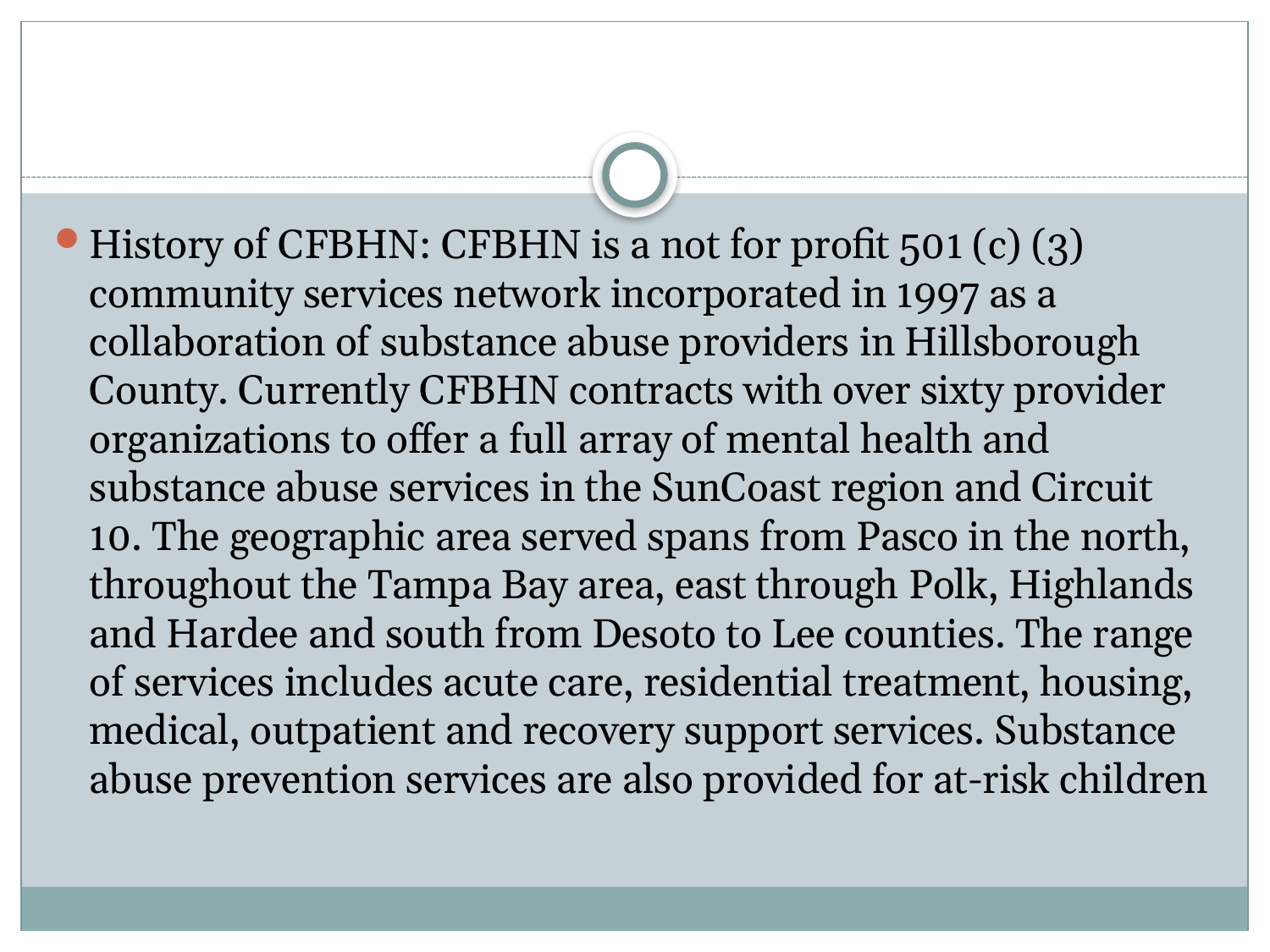

#
History of CFBHN: CFBHN is a not for profit 501 (c) (3) community services network incorporated in 1997 as a collaboration of substance abuse providers in Hillsborough County. Currently CFBHN contracts with over sixty provider organizations to offer a full array of mental health and substance abuse services in the SunCoast region and Circuit 10. The geographic area served spans from Pasco in the north, throughout the Tampa Bay area, east through Polk, Highlands and Hardee and south from Desoto to Lee counties. The range of services includes acute care, residential treatment, housing, medical, outpatient and recovery support services. Substance abuse prevention services are also provided for at-risk children